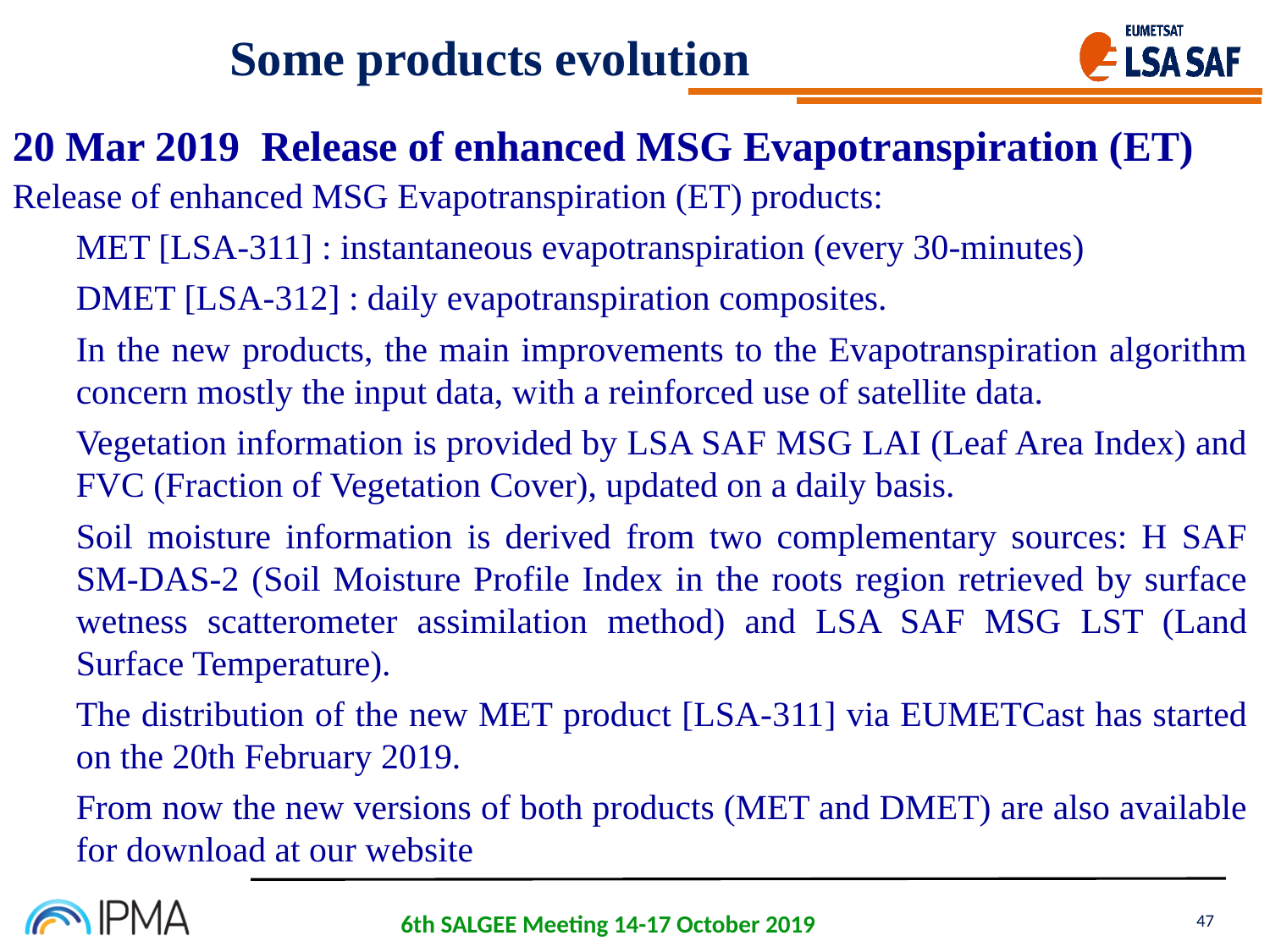

Some products evolution
20 Mar 2019	Release of enhanced MSG Evapotranspiration (ET)
Release of enhanced MSG Evapotranspiration (ET) products:
MET [LSA-311] : instantaneous evapotranspiration (every 30-minutes)
DMET [LSA-312] : daily evapotranspiration composites.
In the new products, the main improvements to the Evapotranspiration algorithm concern mostly the input data, with a reinforced use of satellite data.
Vegetation information is provided by LSA SAF MSG LAI (Leaf Area Index) and FVC (Fraction of Vegetation Cover), updated on a daily basis.
Soil moisture information is derived from two complementary sources: H SAF SM-DAS-2 (Soil Moisture Profile Index in the roots region retrieved by surface wetness scatterometer assimilation method) and LSA SAF MSG LST (Land Surface Temperature).
The distribution of the new MET product [LSA-311] via EUMETCast has started on the 20th February 2019.
From now the new versions of both products (MET and DMET) are also available for download at our website